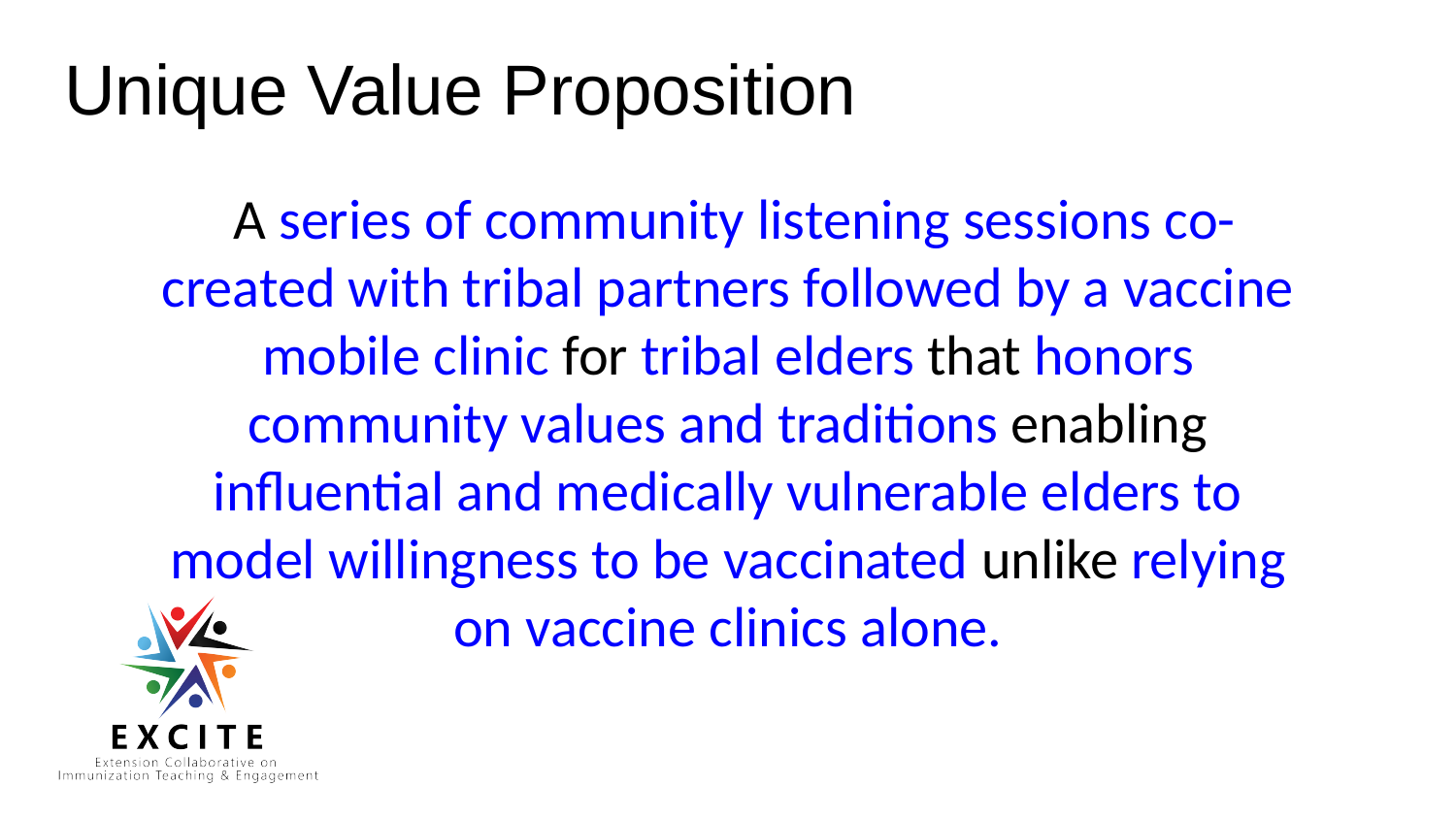

# Unique Value Proposition
 A series of community listening sessions co-created with tribal partners followed by a vaccine mobile clinic for tribal elders that honors community values and traditions enabling influential and medically vulnerable elders to model willingness to be vaccinated unlike relying on vaccine clinics alone.